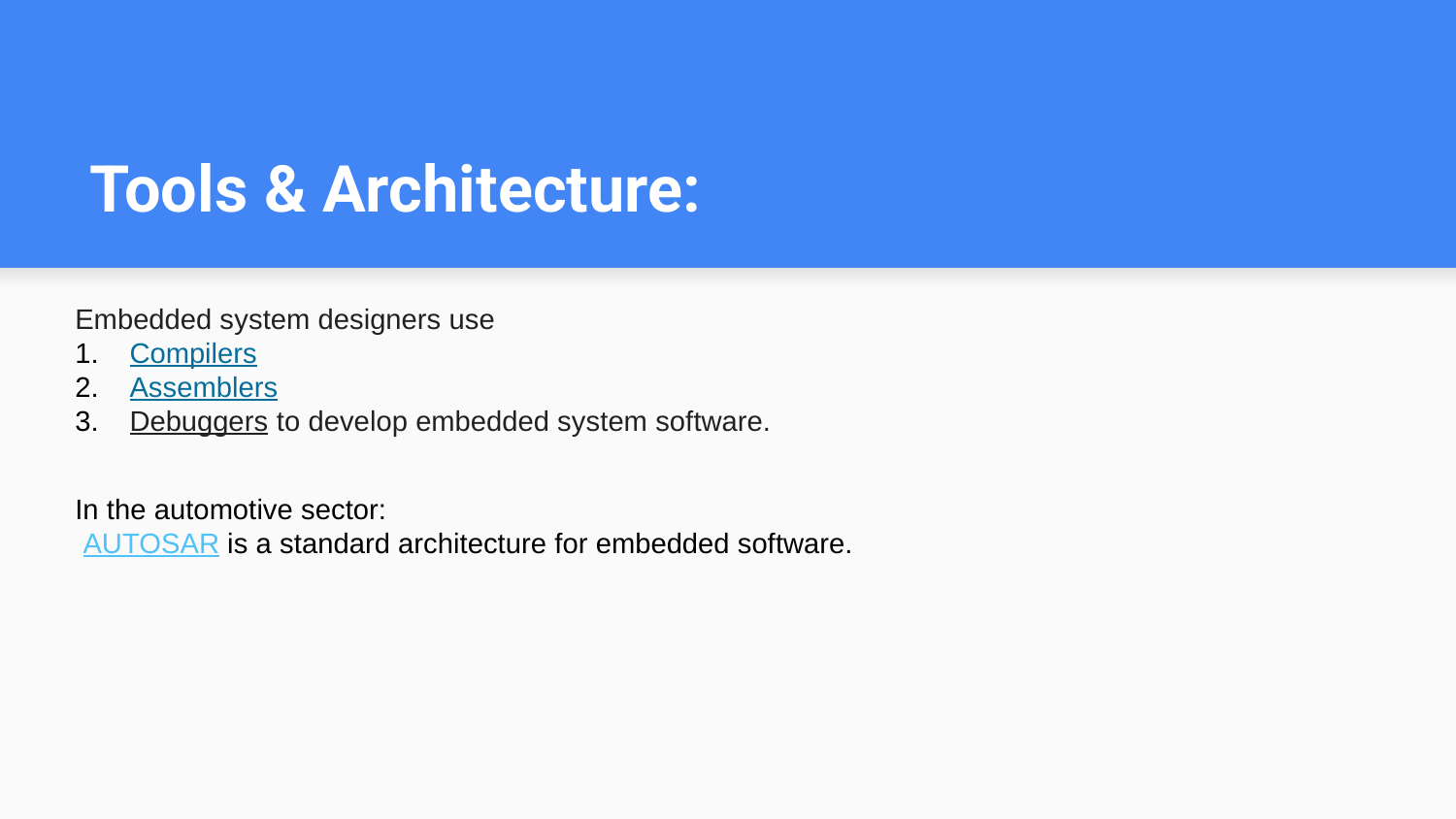

# Tools & Architecture:
Embedded system designers use
Compilers
Assemblers
Debuggers to develop embedded system software.
In the automotive sector:
 AUTOSAR is a standard architecture for embedded software.